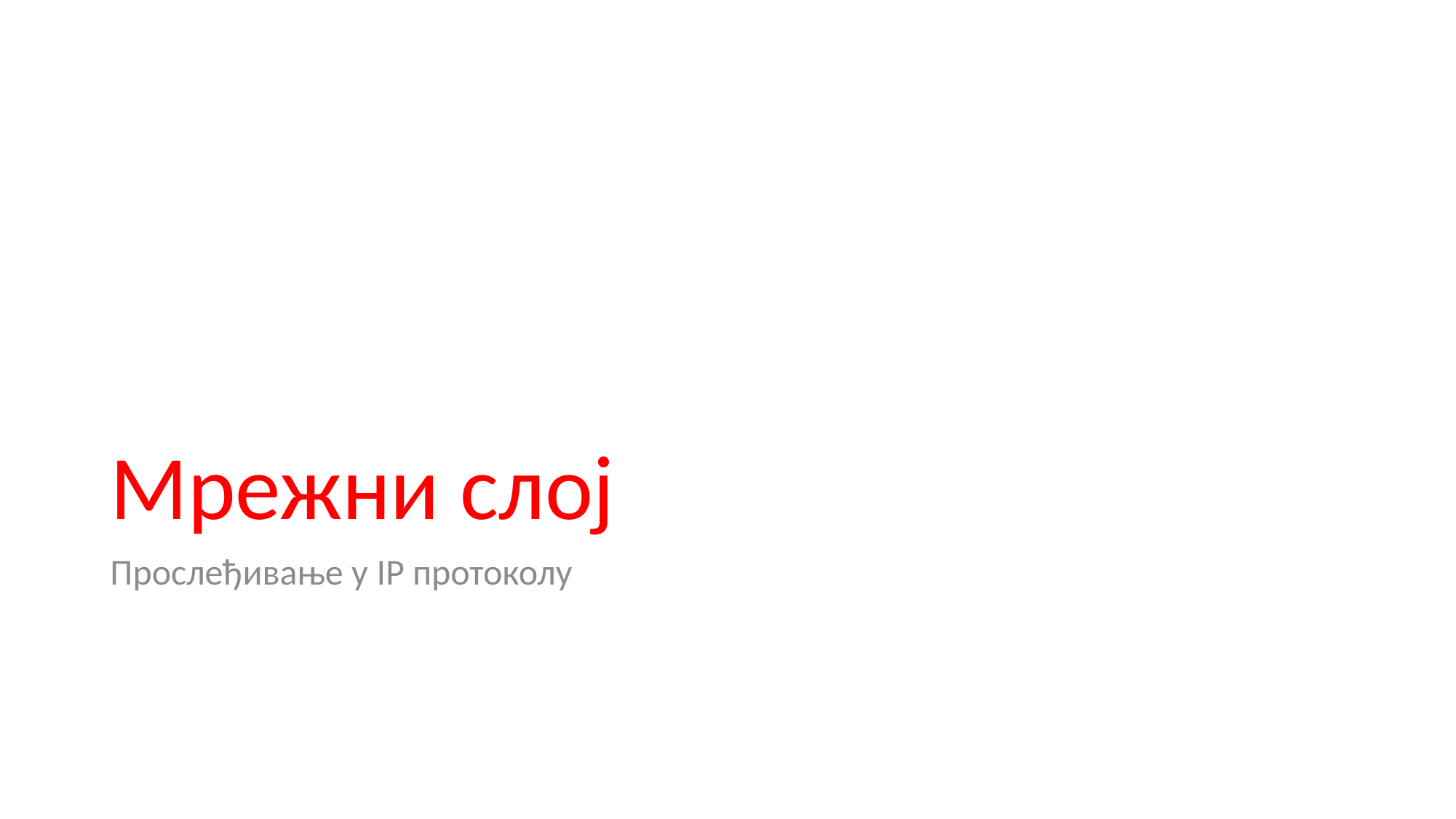

# Мрежни слој
Прослеђивање у IP протоколу